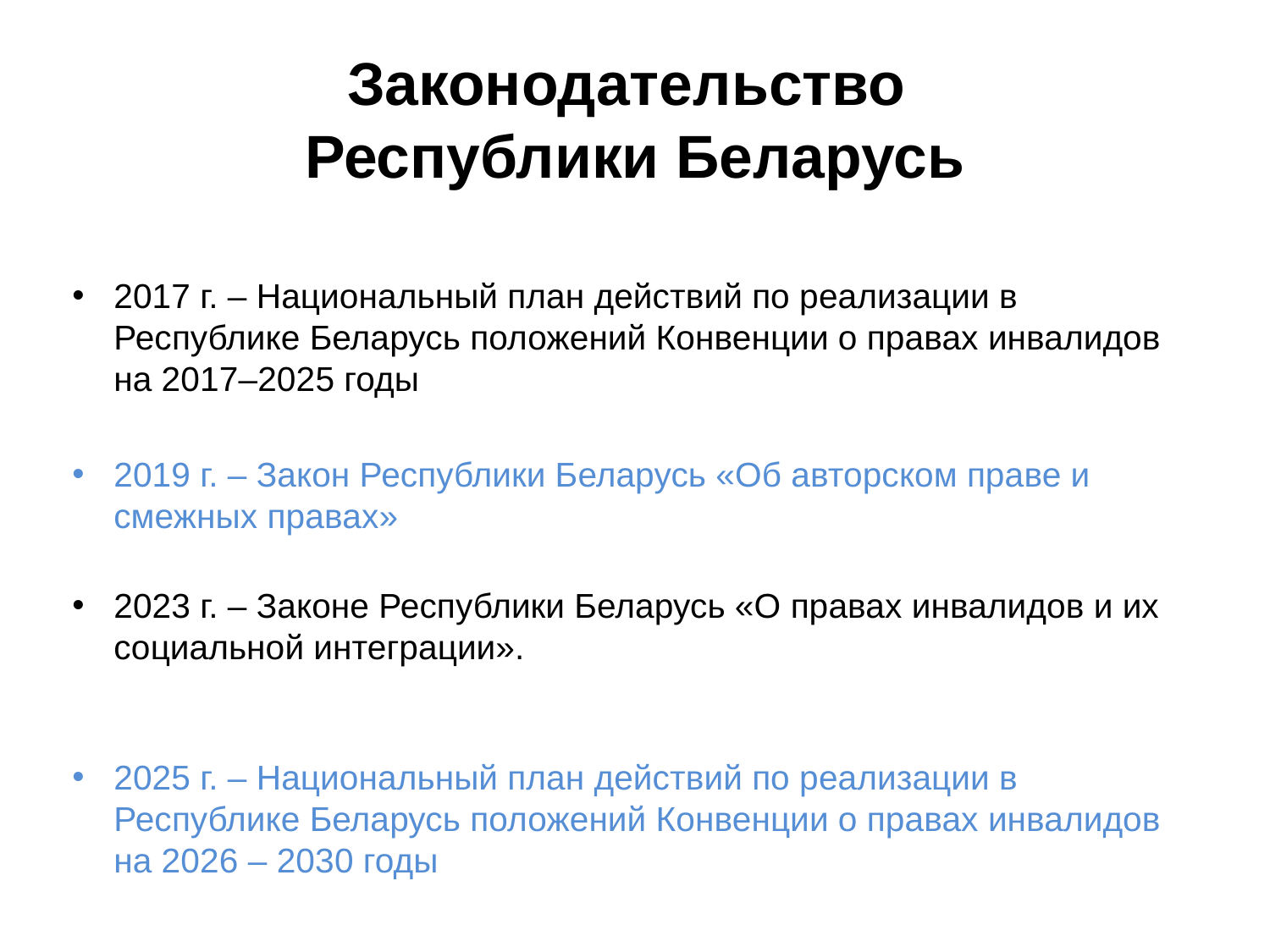

# Законодательство Республики Беларусь
2017 г. – Национальный план действий по реализации в Республике Беларусь положений Конвенции о правах инвалидов на 2017–2025 годы

2019 г. – Закон Республики Беларусь «Об авторском праве и смежных правах»
2023 г. – Законе Республики Беларусь «О правах инвалидов и их социальной интеграции».
2025 г. – Национальный план действий по реализации в Республике Беларусь положений Конвенции о правах инвалидов на 2026 – 2030 годы